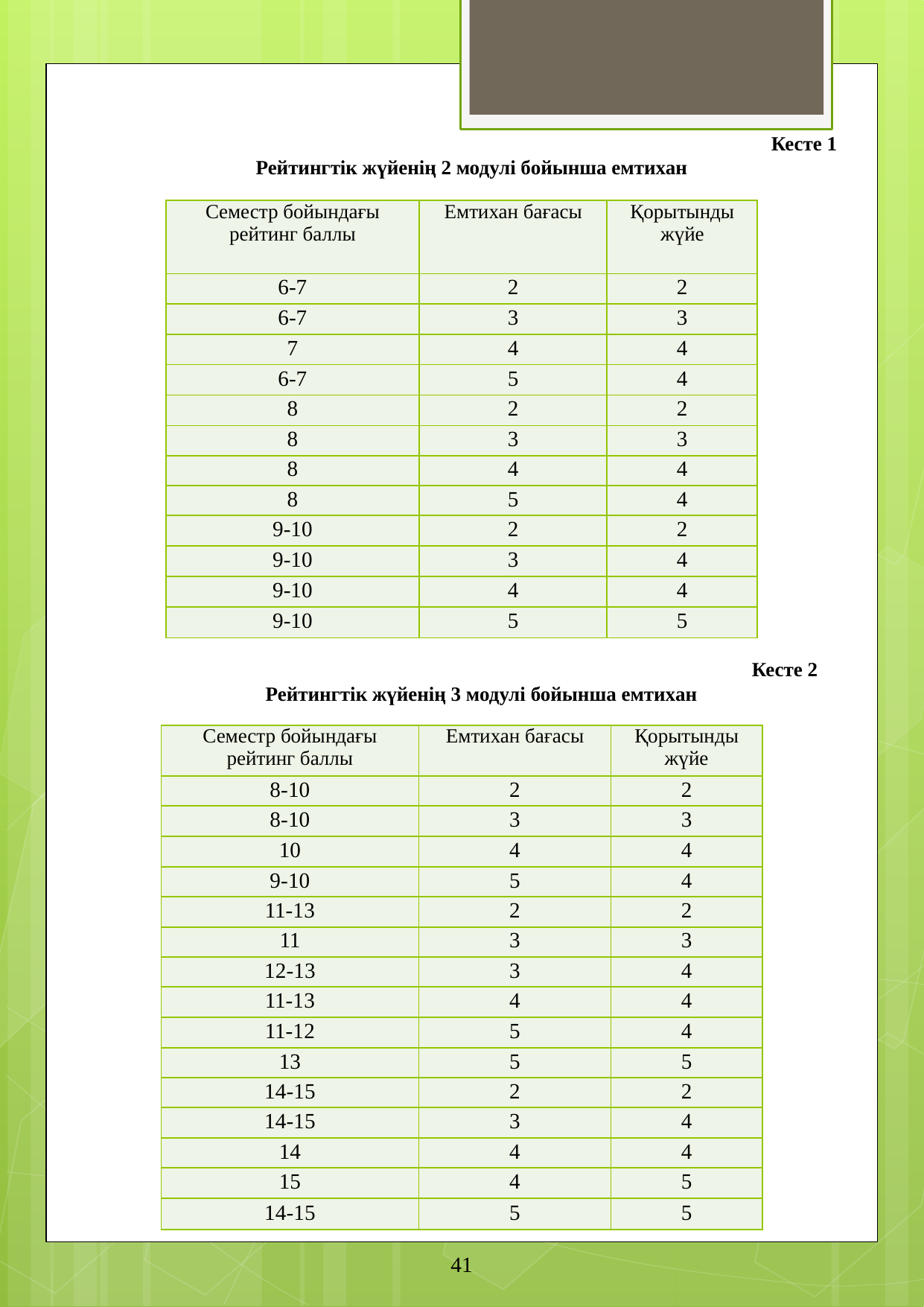

Кесте 1
Рейтингтік жүйенің 2 модулі бойынша емтихан
| Семестр бойындағы рейтинг баллы | Емтихан бағасы | Қорытынды жүйе |
| --- | --- | --- |
| 6-7 | 2 | 2 |
| 6-7 | 3 | 3 |
| 7 | 4 | 4 |
| 6-7 | 5 | 4 |
| 8 | 2 | 2 |
| 8 | 3 | 3 |
| 8 | 4 | 4 |
| 8 | 5 | 4 |
| 9-10 | 2 | 2 |
| 9-10 | 3 | 4 |
| 9-10 | 4 | 4 |
| 9-10 | 5 | 5 |
Кесте 2
Рейтингтік жүйенің 3 модулі бойынша емтихан
| Семестр бойындағы рейтинг баллы | Емтихан бағасы | Қорытынды жүйе |
| --- | --- | --- |
| 8-10 | 2 | 2 |
| 8-10 | 3 | 3 |
| 10 | 4 | 4 |
| 9-10 | 5 | 4 |
| 11-13 | 2 | 2 |
| 11 | 3 | 3 |
| 12-13 | 3 | 4 |
| 11-13 | 4 | 4 |
| 11-12 | 5 | 4 |
| 13 | 5 | 5 |
| 14-15 | 2 | 2 |
| 14-15 | 3 | 4 |
| 14 | 4 | 4 |
| 15 | 4 | 5 |
| 14-15 | 5 | 5 |
41